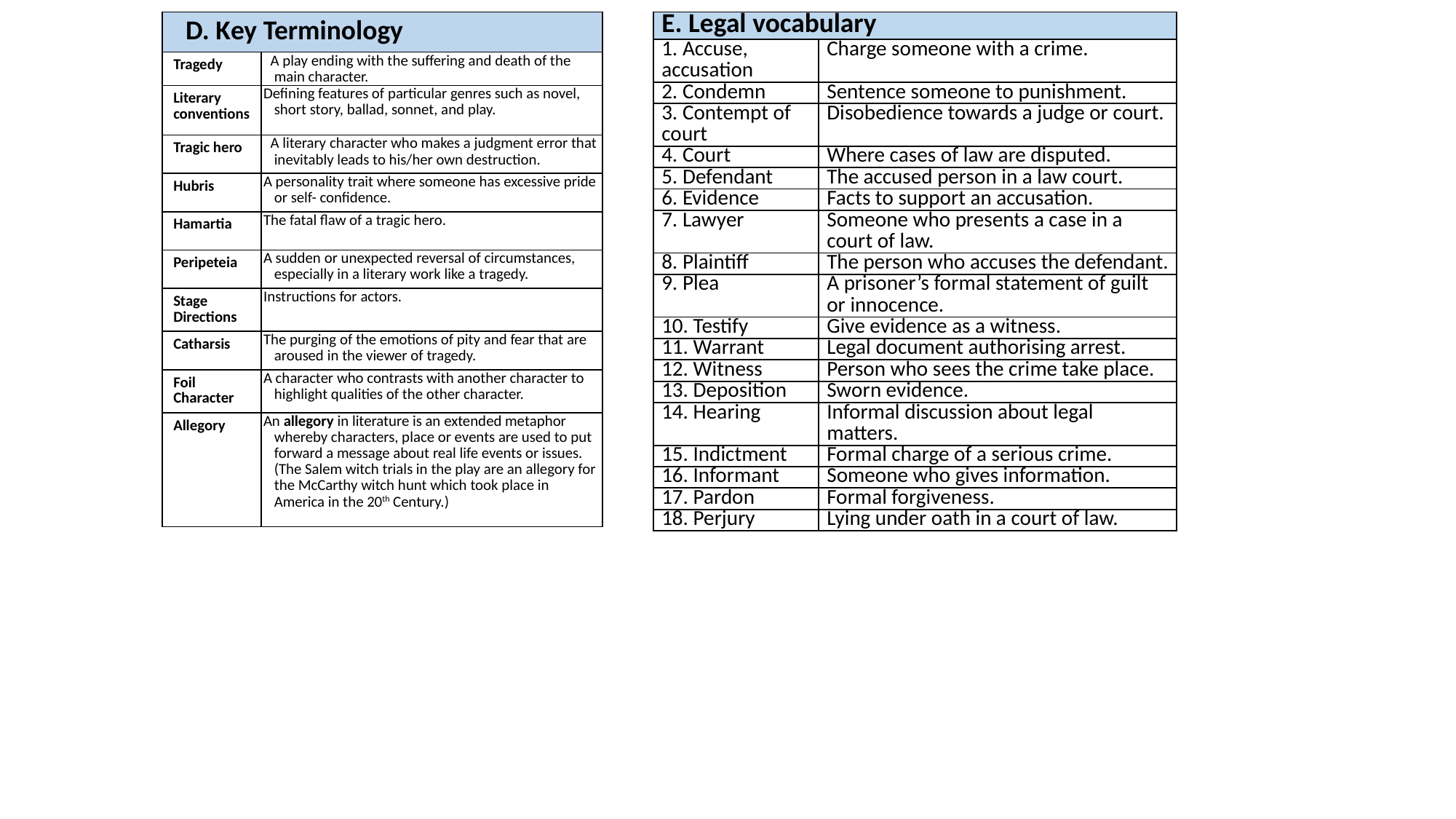

| D. Key Terminology |  |
| --- | --- |
| Tragedy | A play ending with the suffering and death of the main character. |
| Literary conventions | Defining features of particular genres such as novel, short story, ballad, sonnet, and play. |
| Tragic hero | A literary character who makes a judgment error that inevitably leads to his/her own destruction. |
| Hubris | A personality trait where someone has excessive pride or self- confidence. |
| Hamartia | The fatal flaw of a tragic hero. |
| Peripeteia | A sudden or unexpected reversal of circumstances, especially in a literary work like a tragedy. |
| Stage Directions | Instructions for actors. |
| Catharsis | The purging of the emotions of pity and fear that are aroused in the viewer of tragedy. |
| Foil Character | A character who contrasts with another character to highlight qualities of the other character. |
| Allegory | An allegory in literature is an extended metaphor whereby characters, place or events are used to put forward a message about real life events or issues. (The Salem witch trials in the play are an allegory for the McCarthy witch hunt which took place in America in the 20th Century.) |
| E. Legal vocabulary |  |
| --- | --- |
| 1. Accuse, accusation | Charge someone with a crime. |
| 2. Condemn | Sentence someone to punishment. |
| 3. Contempt of court | Disobedience towards a judge or court. |
| 4. Court | Where cases of law are disputed. |
| 5. Defendant | The accused person in a law court. |
| 6. Evidence | Facts to support an accusation. |
| 7. Lawyer | Someone who presents a case in a court of law. |
| 8. Plaintiff | The person who accuses the defendant. |
| 9. Plea | A prisoner’s formal statement of guilt or innocence. |
| 10. Testify | Give evidence as a witness. |
| 11. Warrant | Legal document authorising arrest. |
| 12. Witness | Person who sees the crime take place. |
| 13. Deposition | Sworn evidence. |
| 14. Hearing | Informal discussion about legal matters. |
| 15. Indictment | Formal charge of a serious crime. |
| 16. Informant | Someone who gives information. |
| 17. Pardon | Formal forgiveness. |
| 18. Perjury | Lying under oath in a court of law. |